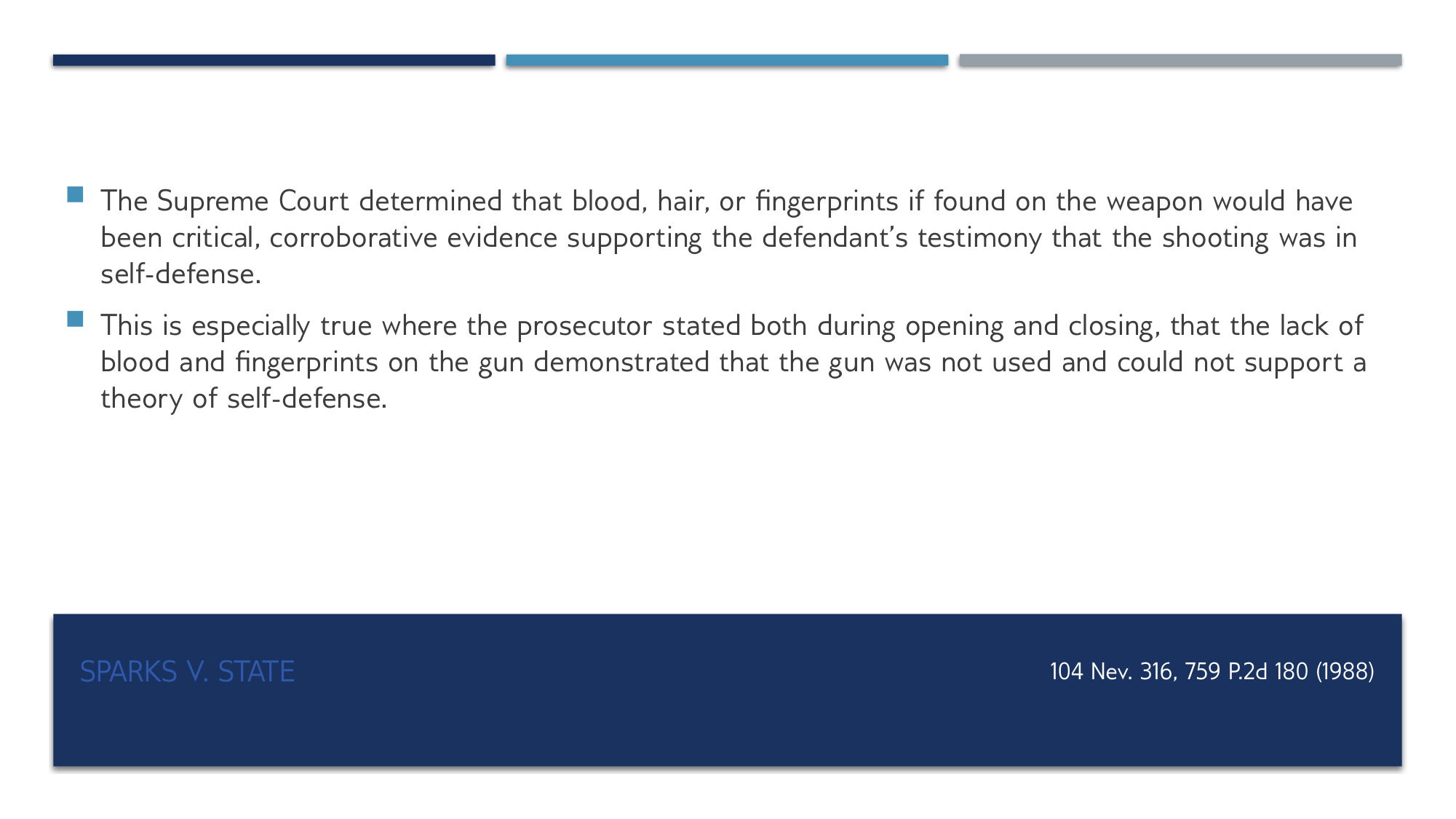

The Supreme Court determined that blood, hair, or fingerprints if found on the weapon would have been critical, corroborative evidence supporting the defendant’s testimony that the shooting was in self-defense.
This is especially true where the prosecutor stated both during opening and closing, that the lack of blood and fingerprints on the gun demonstrated that the gun was not used and could not support a theory of self-defense.

# Sparks v. state
104 Nev. 316, 759 P.2d 180 (1988)